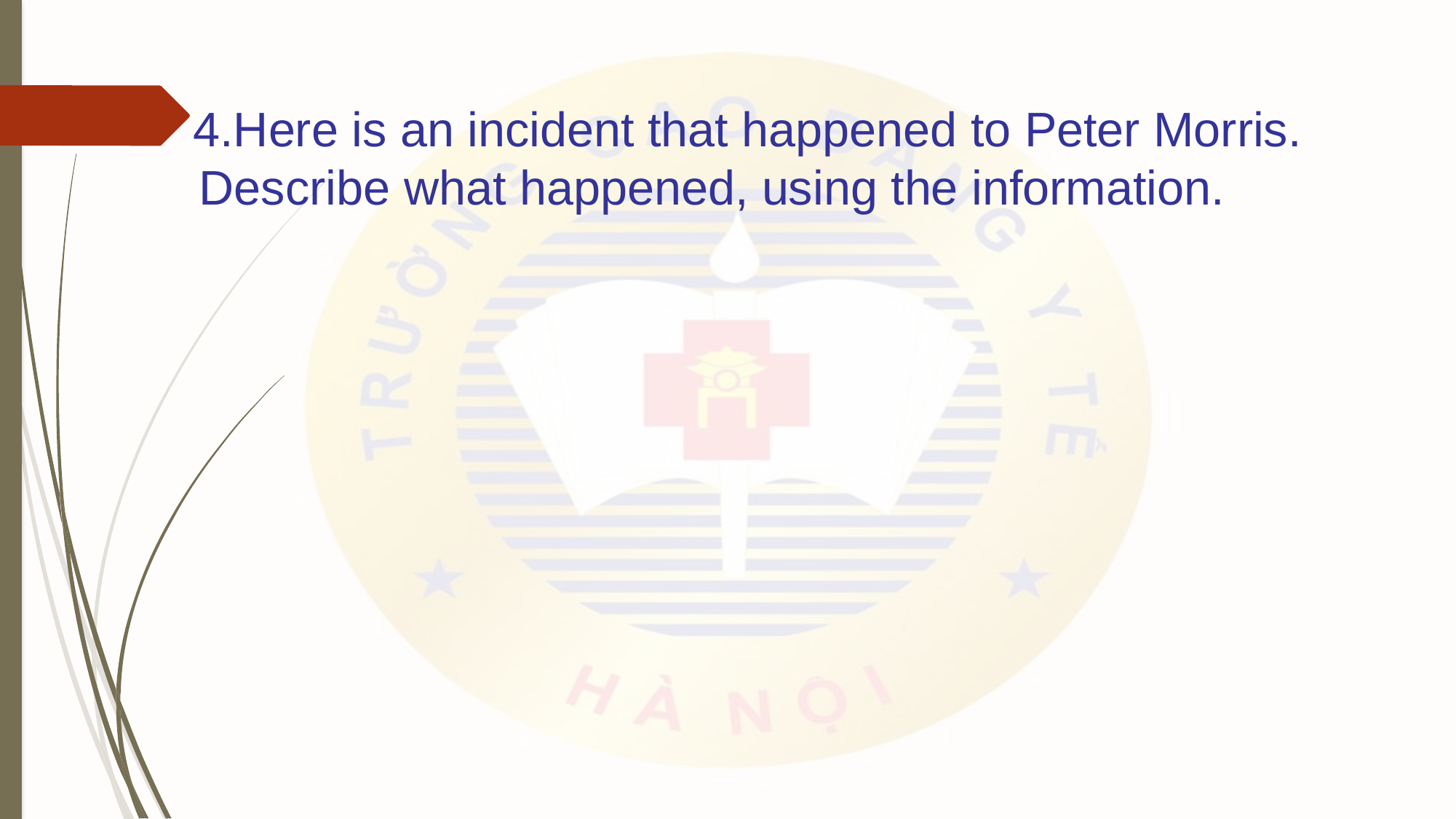

4.Here is an incident that happened to Peter Morris.
              Describe what happened, using the information.